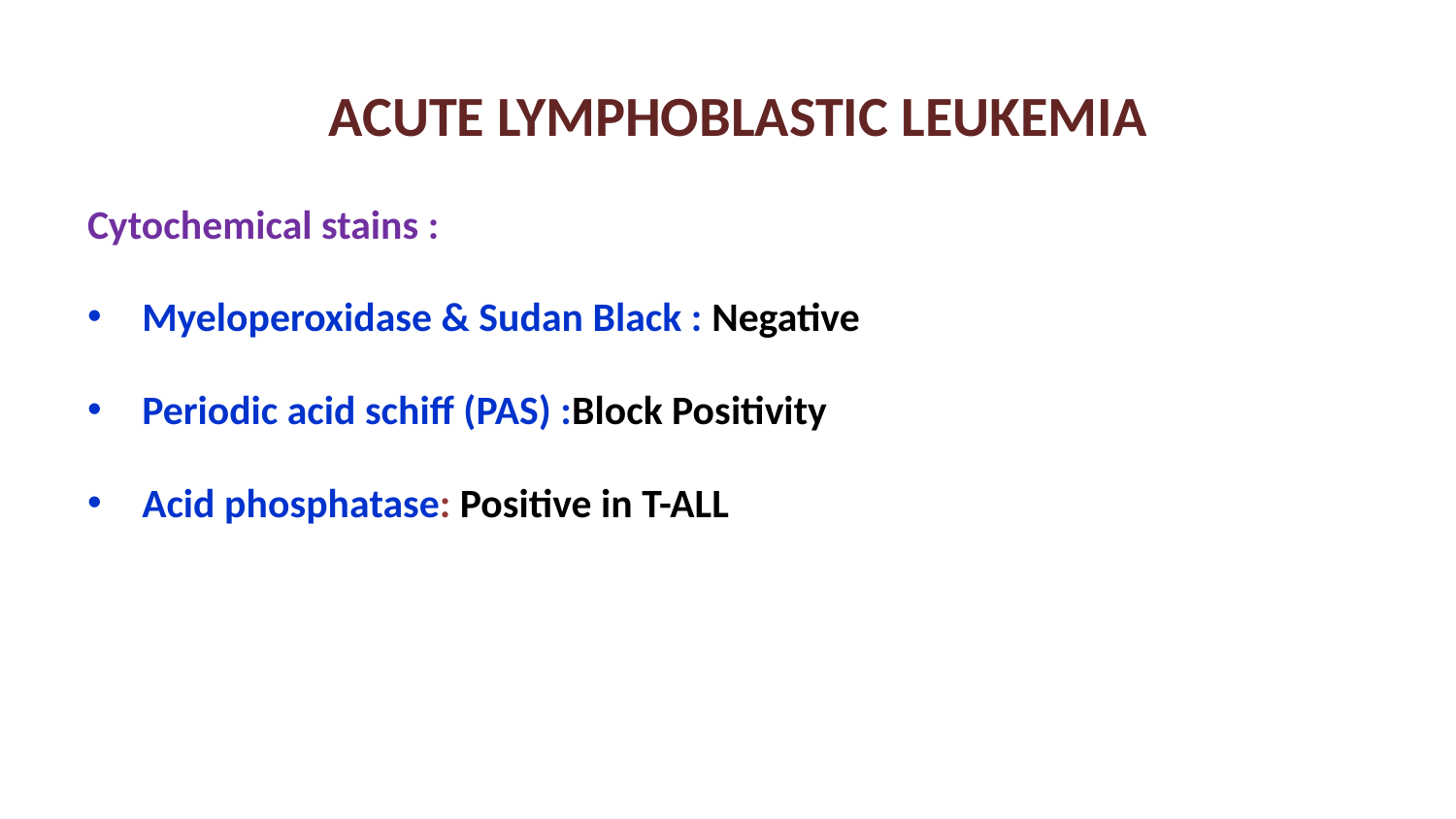

# ACUTE LYMPHOBLASTIC LEUKEMIA
Cytochemical stains :
Myeloperoxidase & Sudan Black : Negative
Periodic acid schiff (PAS) :Block Positivity
Acid phosphatase: Positive in T-ALL